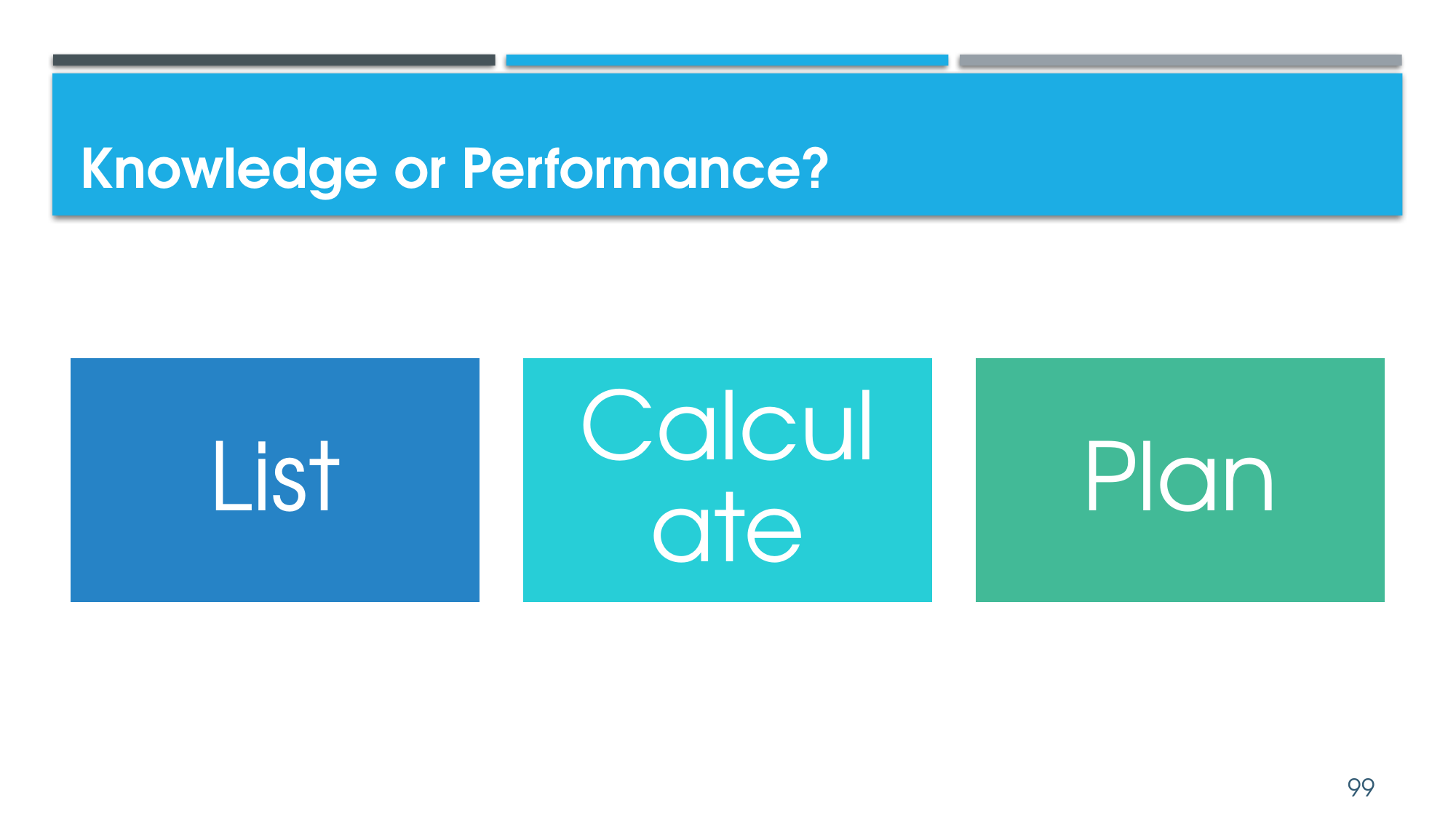

# Knowledge or Performance?
List
Calculate
Plan